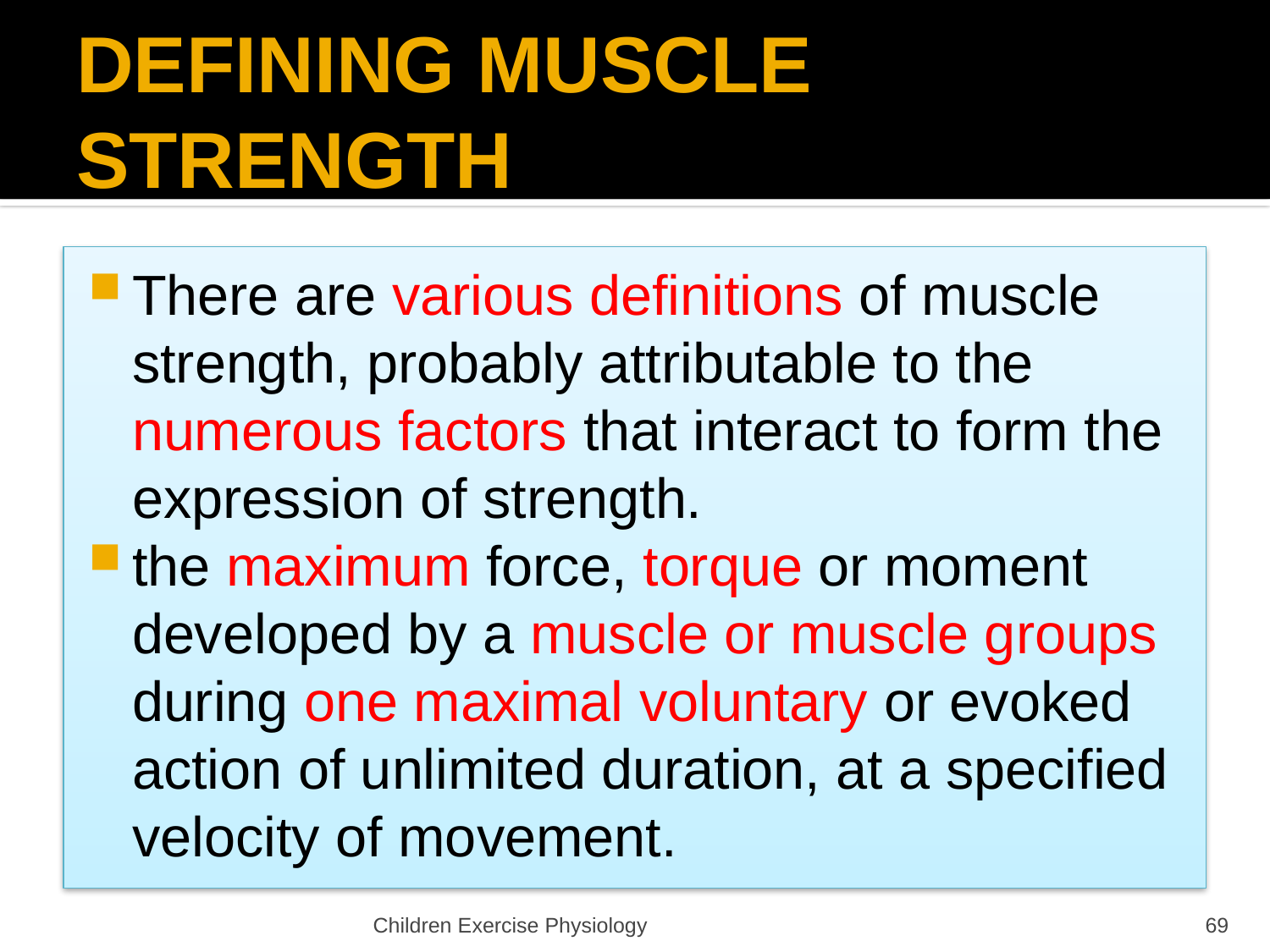

# DEFINING MUSCLE STRENGTH
There are various definitions of muscle strength, probably attributable to the numerous factors that interact to form the expression of strength.
the maximum force, torque or moment developed by a muscle or muscle groups during one maximal voluntary or evoked action of unlimited duration, at a specified velocity of movement.
Children Exercise Physiology
69